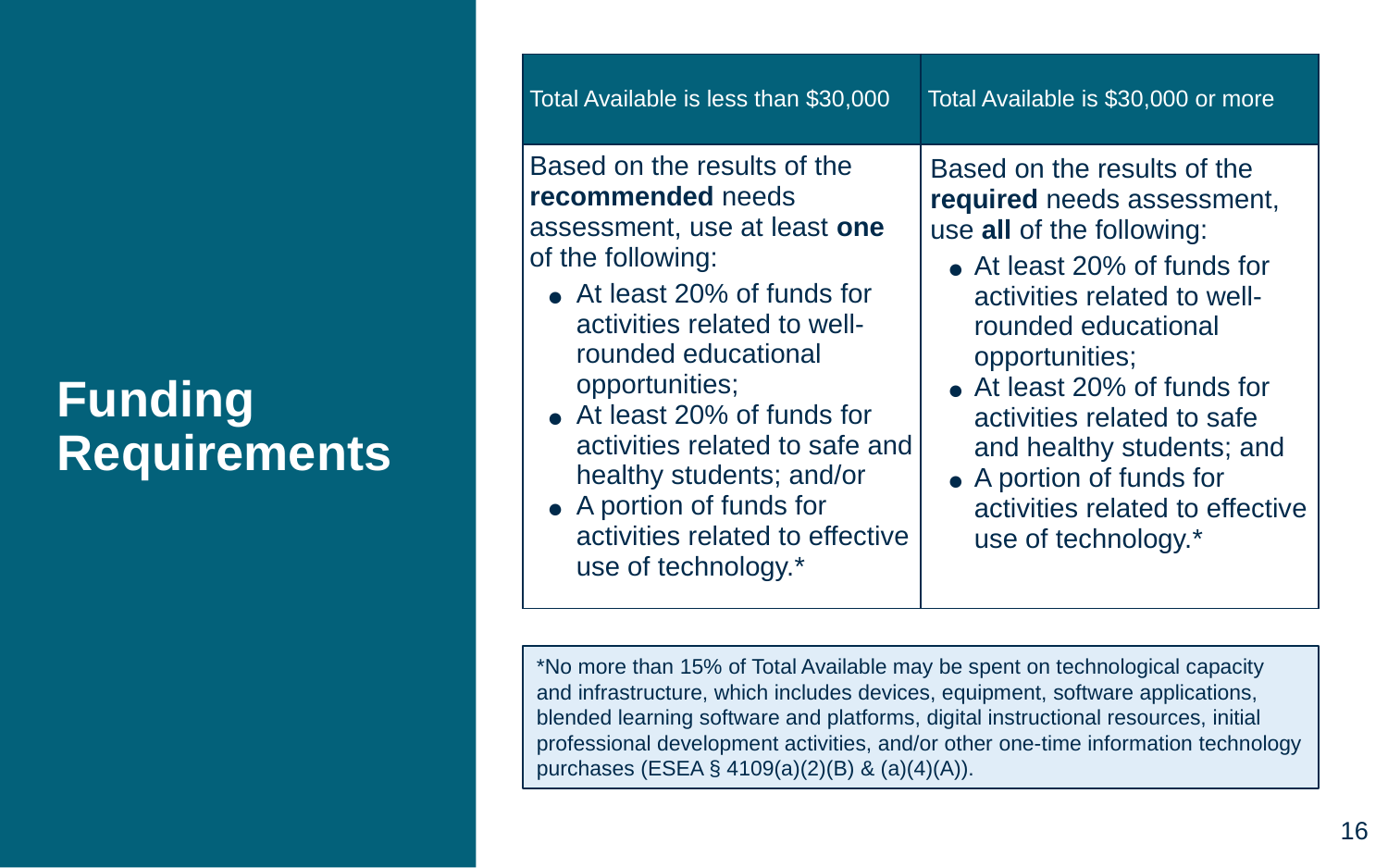

# Funding Requirements
| Total Available is less than $30,000 | Total Available is $30,000 or more |
| --- | --- |
| Based on the results of the recommended needs assessment, use at least one of the following: At least 20% of funds for activities related to well-rounded educational opportunities; At least 20% of funds for activities related to safe and healthy students; and/or A portion of funds for activities related to effective use of technology.\* | Based on the results of the required needs assessment, use all of the following: At least 20% of funds for activities related to well-rounded educational opportunities; At least 20% of funds for activities related to safe and healthy students; and A portion of funds for activities related to effective use of technology.\* |
*No more than 15% of Total Available may be spent on technological capacity and infrastructure, which includes devices, equipment, software applications, blended learning software and platforms, digital instructional resources, initial professional development activities, and/or other one-time information technology purchases (ESEA § 4109(a)(2)(B) & (a)(4)(A)).
16